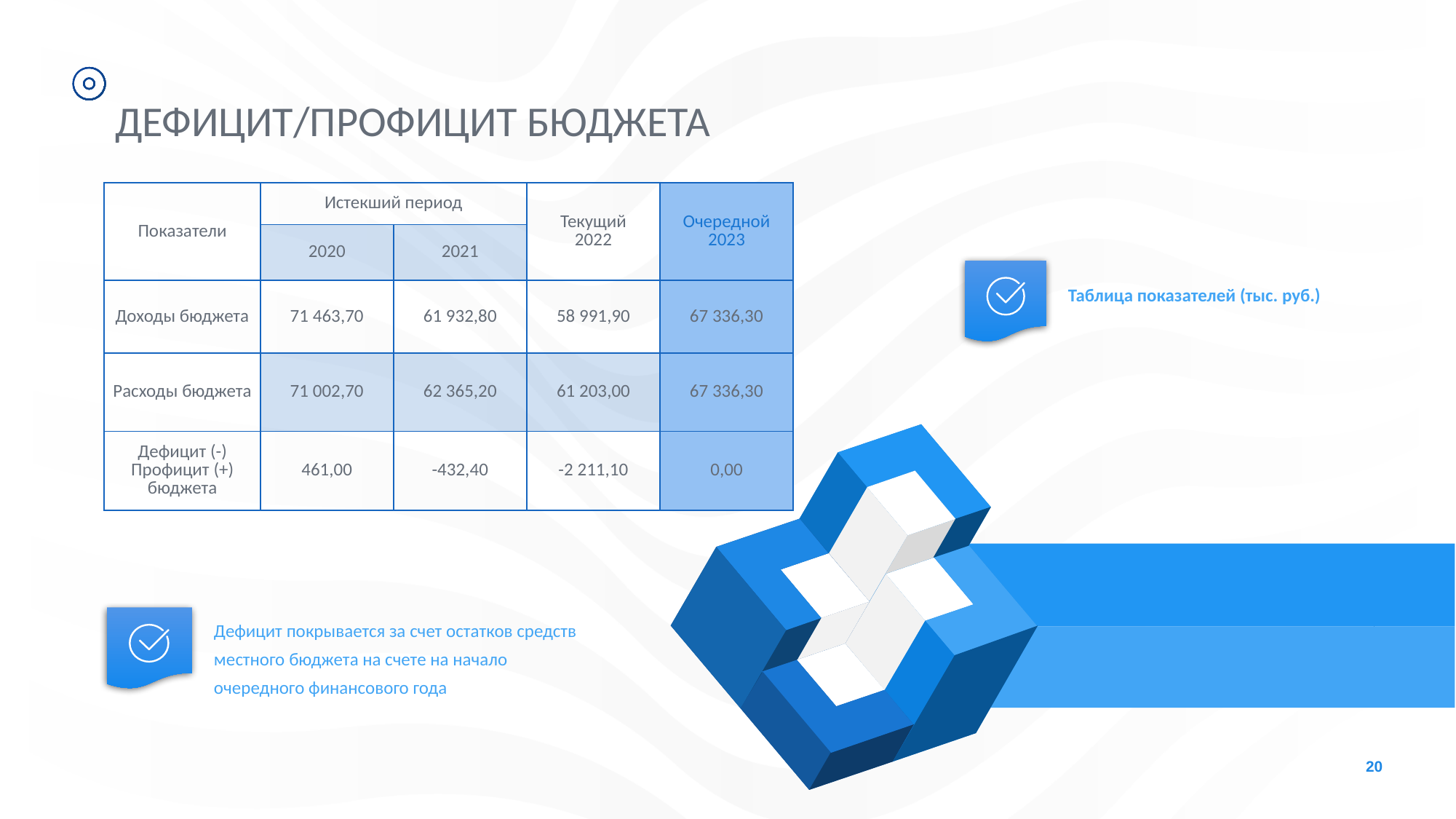

ДЕФИЦИТ/ПРОФИЦИТ БЮДЖЕТА
| Показатели | Истекший период |  | Текущий 2022 | Очередной 2023 |
| --- | --- | --- | --- | --- |
|  | 2020 | 2021 |  |  |
| Доходы бюджета | 71 463,70 | 61 932,80 | 58 991,90 | 67 336,30 |
| Расходы бюджета | 71 002,70 | 62 365,20 | 61 203,00 | 67 336,30 |
| Дефицит (-) Профицит (+) бюджета | 461,00 | -432,40 | -2 211,10 | 0,00 |

Таблица показателей (тыс. руб.)

Дефицит покрывается за счет остатков средств местного бюджета на счете на начало очередного финансового года